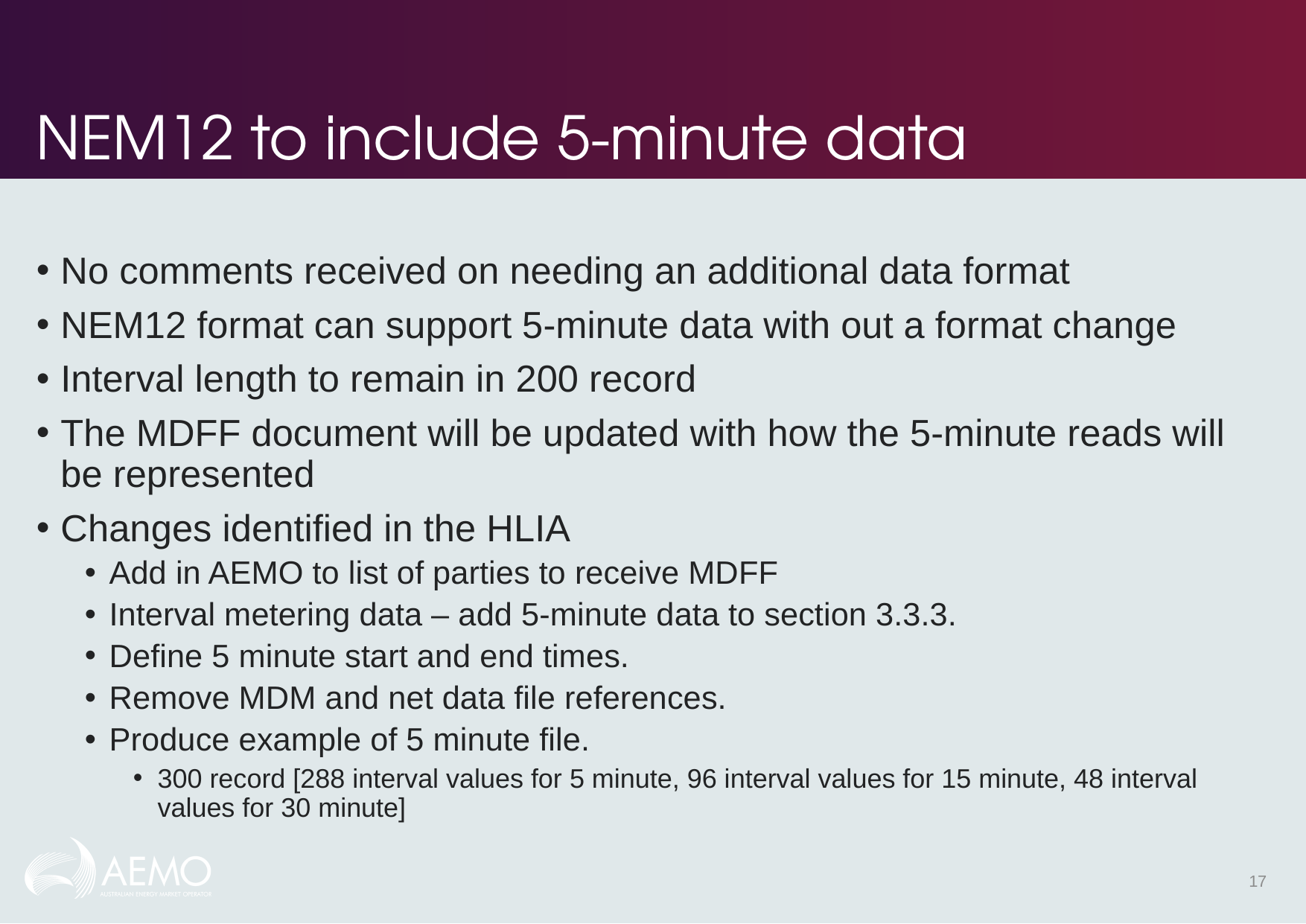

# NEM12 to include 5-minute data
No comments received on needing an additional data format
NEM12 format can support 5-minute data with out a format change
Interval length to remain in 200 record
The MDFF document will be updated with how the 5-minute reads will be represented
Changes identified in the HLIA
Add in AEMO to list of parties to receive MDFF
Interval metering data – add 5-minute data to section 3.3.3.
Define 5 minute start and end times.
Remove MDM and net data file references.
Produce example of 5 minute file.
300 record [288 interval values for 5 minute, 96 interval values for 15 minute, 48 interval values for 30 minute]

17